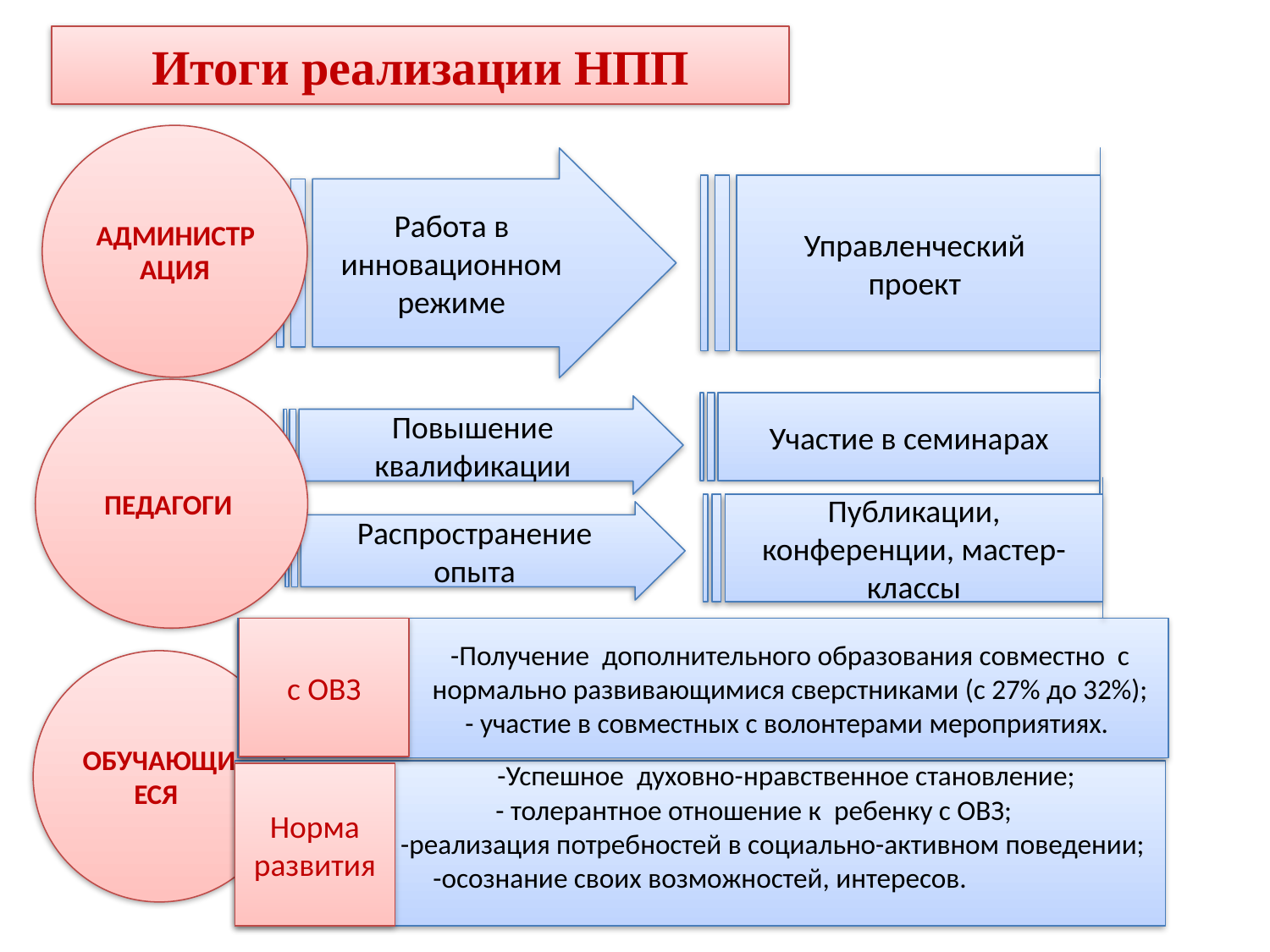

# Итоги реализации НПП
АДМИНИСТРАЦИЯ
Работа в инновационном режиме
Управленческий
проект
ПЕДАГОГИ
Участие в семинарах
Повышение квалификации
Публикации, конференции, мастер-классы
Распространение опыта
-Получение  дополнительного образования совместно  с нормально развивающимися сверстниками (с 27% до 32%);
- участие в совместных с волонтерами мероприятиях.
с ОВЗ
ОБУЧАЮЩИЕСЯ
                        -Успешное  духовно-нравственное становление;
                 - толерантное отношение к  ребенку с ОВЗ;
                       -реализация потребностей в социально-активном поведении;
-осознание своих возможностей, интересов.

Норма развития